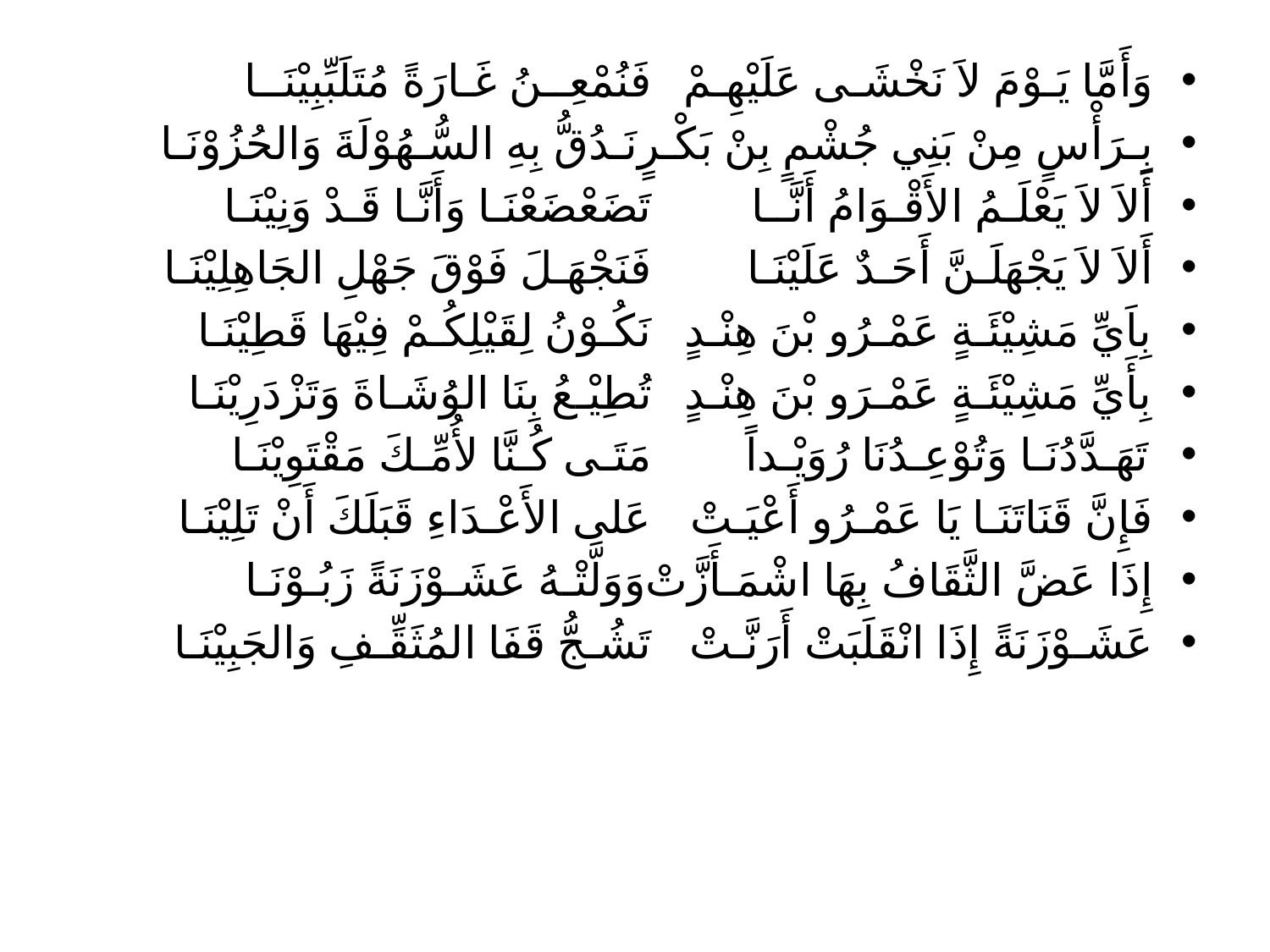

وَأَمَّا يَـوْمَ لاَ نَخْشَـى عَلَيْهِـمْ		فَنُمْعِــنُ غَـارَةً مُتَلَبِّبِيْنَــا
بِـرَأْسٍ مِنْ بَنِي جُشْمٍ بِنْ بَكْـرٍ	نَـدُقُّ بِهِ السُّـهُوْلَةَ وَالحُزُوْنَـا
أَلاَ لاَ يَعْلَـمُ الأَقْـوَامُ أَنَّــا		تَضَعْضَعْنَـا وَأَنَّـا قَـدْ وَنِيْنَـا
أَلاَ لاَ يَجْهَلَـنَّ أَحَـدٌ عَلَيْنَـا		فَنَجْهَـلَ فَوْقَ جَهْلِ الجَاهِلِيْنَـا
بِاَيِّ مَشِيْئَـةٍ عَمْـرُو بْنَ هِنْـدٍ		نَكُـوْنُ لِقَيْلِكُـمْ فِيْهَا قَطِيْنَـا
بِأَيِّ مَشِيْئَـةٍ عَمْـرَو بْنَ هِنْـدٍ		تُطِيْـعُ بِنَا الوُشَـاةَ وَتَزْدَرِيْنَـا
تَهَـدَّدُنَـا وَتُوْعِـدُنَا رُوَيْـداً		مَتَـى كُـنَّا لأُمِّـكَ مَقْتَوِيْنَـا
فَإِنَّ قَنَاتَنَـا يَا عَمْـرُو أَعْيَـتْ		عَلى الأَعْـدَاءِ قَبَلَكَ أَنْ تَلِيْنَـا
إِذَا عَضَّ الثَّقَافُ بِهَا اشْمَـأَزَّتْ	وَوَلَّتْـهُ عَشَـوْزَنَةً زَبُـوْنَـا
عَشَـوْزَنَةً إِذَا انْقَلَبَتْ أَرَنَّـتْ		تَشُـجُّ قَفَا المُثَقِّـفِ وَالجَبِيْنَـا